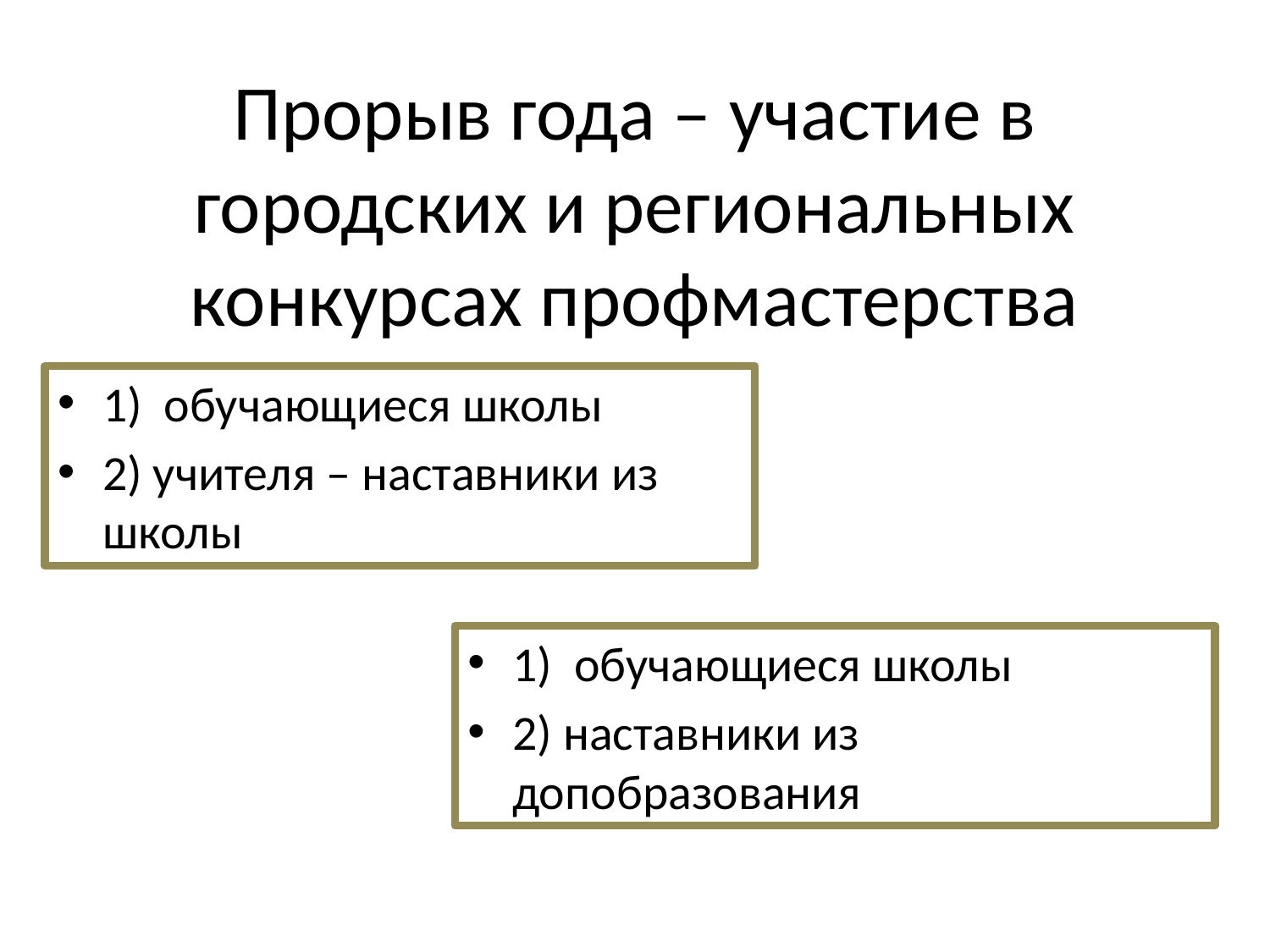

# Прорыв года – участие в городских и региональных конкурсах профмастерства
1)  обучающиеся школы
2) учителя – наставники из школы
1)  обучающиеся школы
2) наставники из допобразования